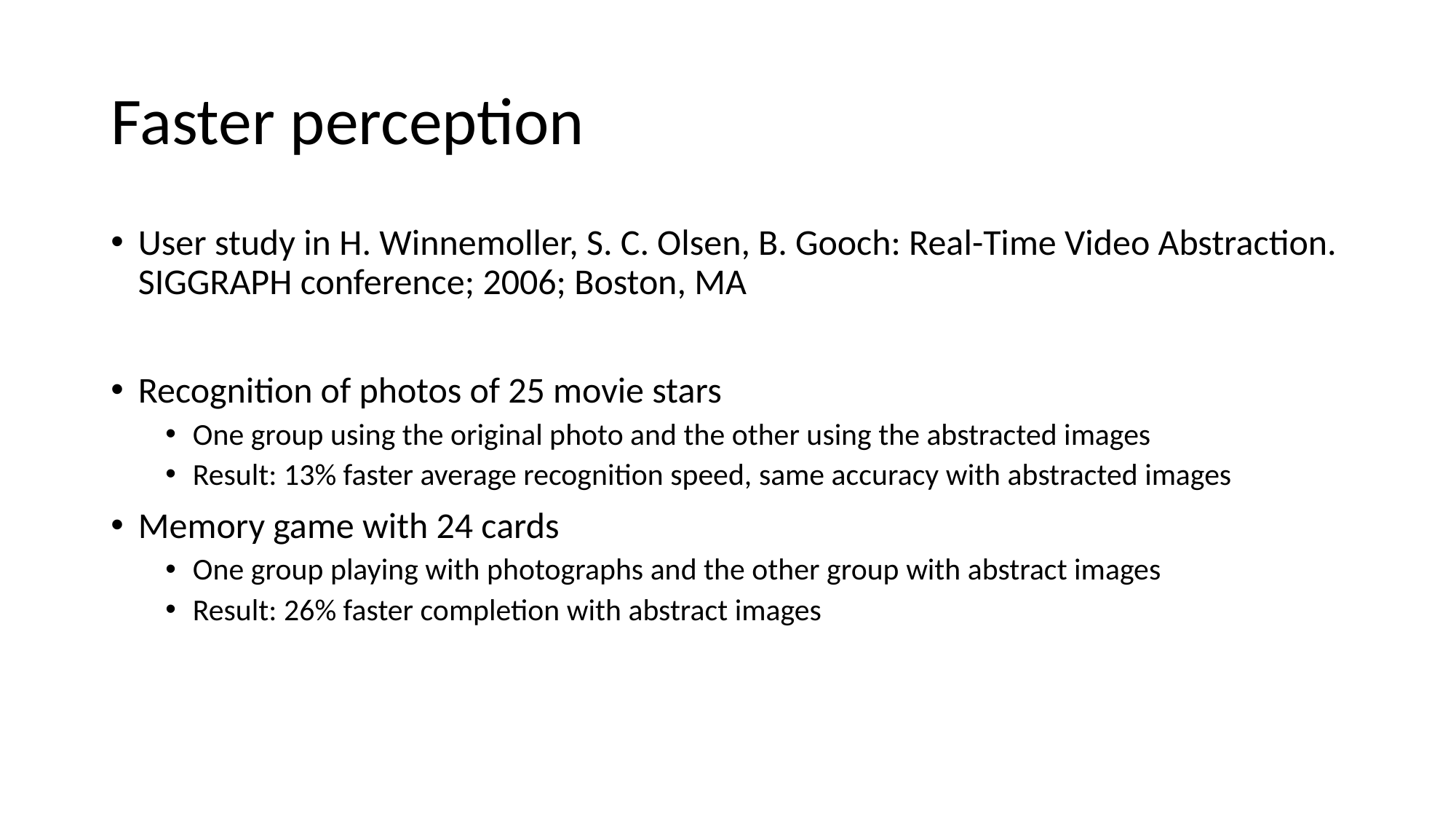

# Faster perception
User study in H. Winnemoller, S. C. Olsen, B. Gooch: Real-Time Video Abstraction. SIGGRAPH conference; 2006; Boston, MA

Recognition of photos of 25 movie stars
One group using the original photo and the other using the abstracted images
Result: 13% faster average recognition speed, same accuracy with abstracted images
Memory game with 24 cards
One group playing with photographs and the other group with abstract images
Result: 26% faster completion with abstract images